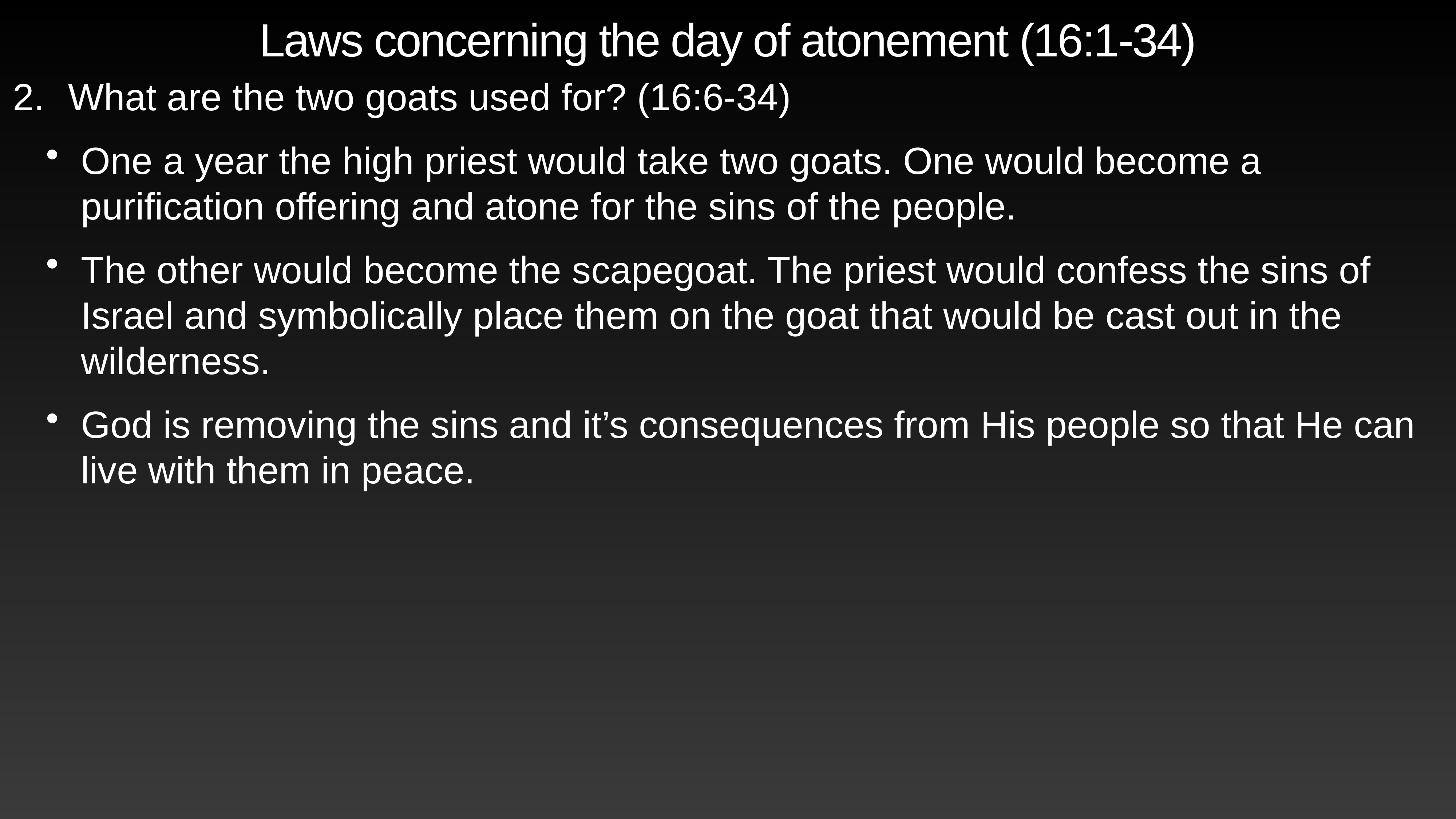

# Laws concerning the day of atonement (16:1-34)
What are the two goats used for? (16:6-34)
One a year the high priest would take two goats. One would become a purification offering and atone for the sins of the people.
The other would become the scapegoat. The priest would confess the sins of Israel and symbolically place them on the goat that would be cast out in the wilderness.
God is removing the sins and it’s consequences from His people so that He can live with them in peace.